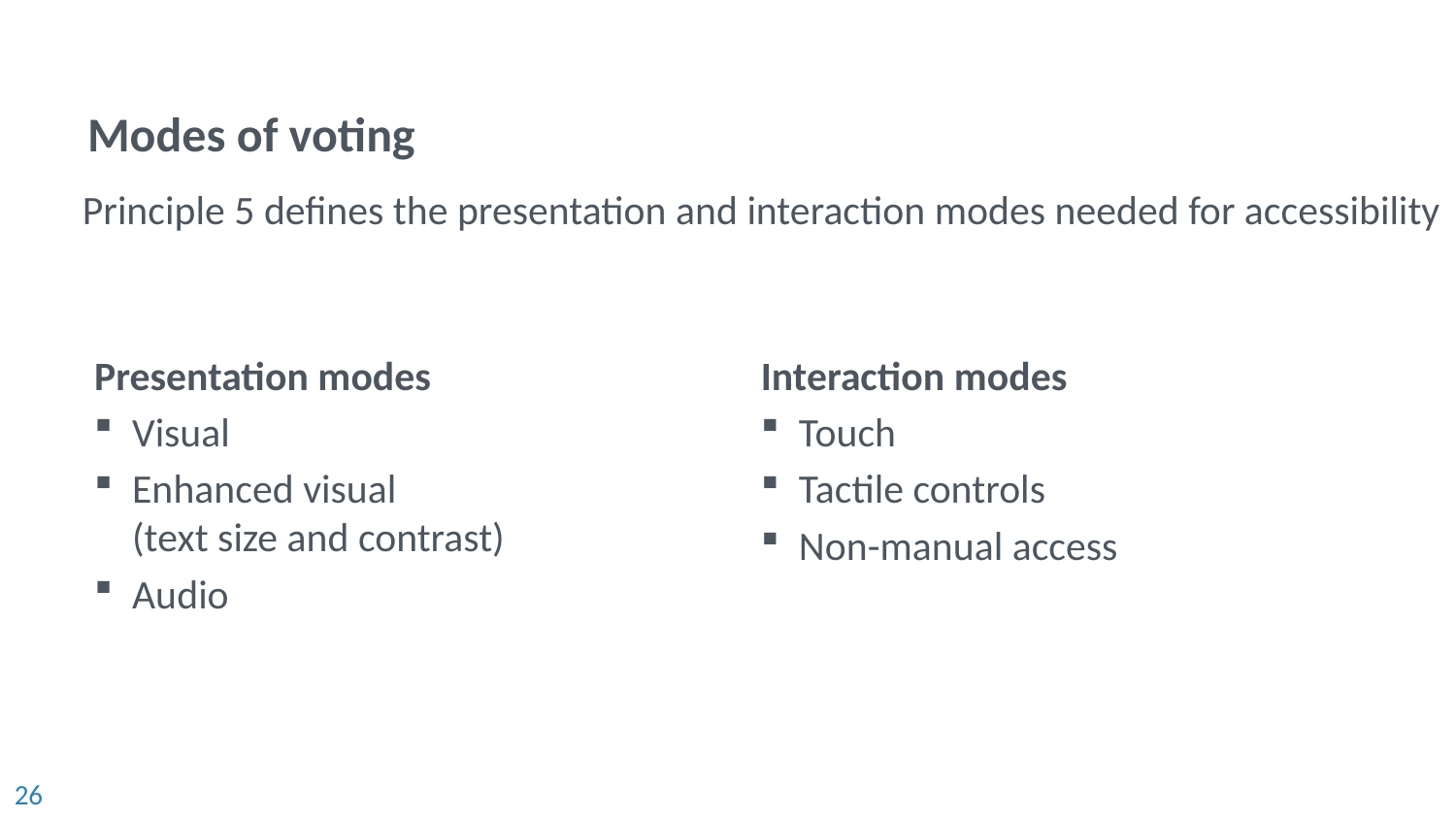

# Modes of voting
Principle 5 defines the presentation and interaction modes needed for accessibility
Presentation modes
Visual
Enhanced visual
(text size and contrast)
Audio
Interaction modes
Touch
Tactile controls
Non-manual access